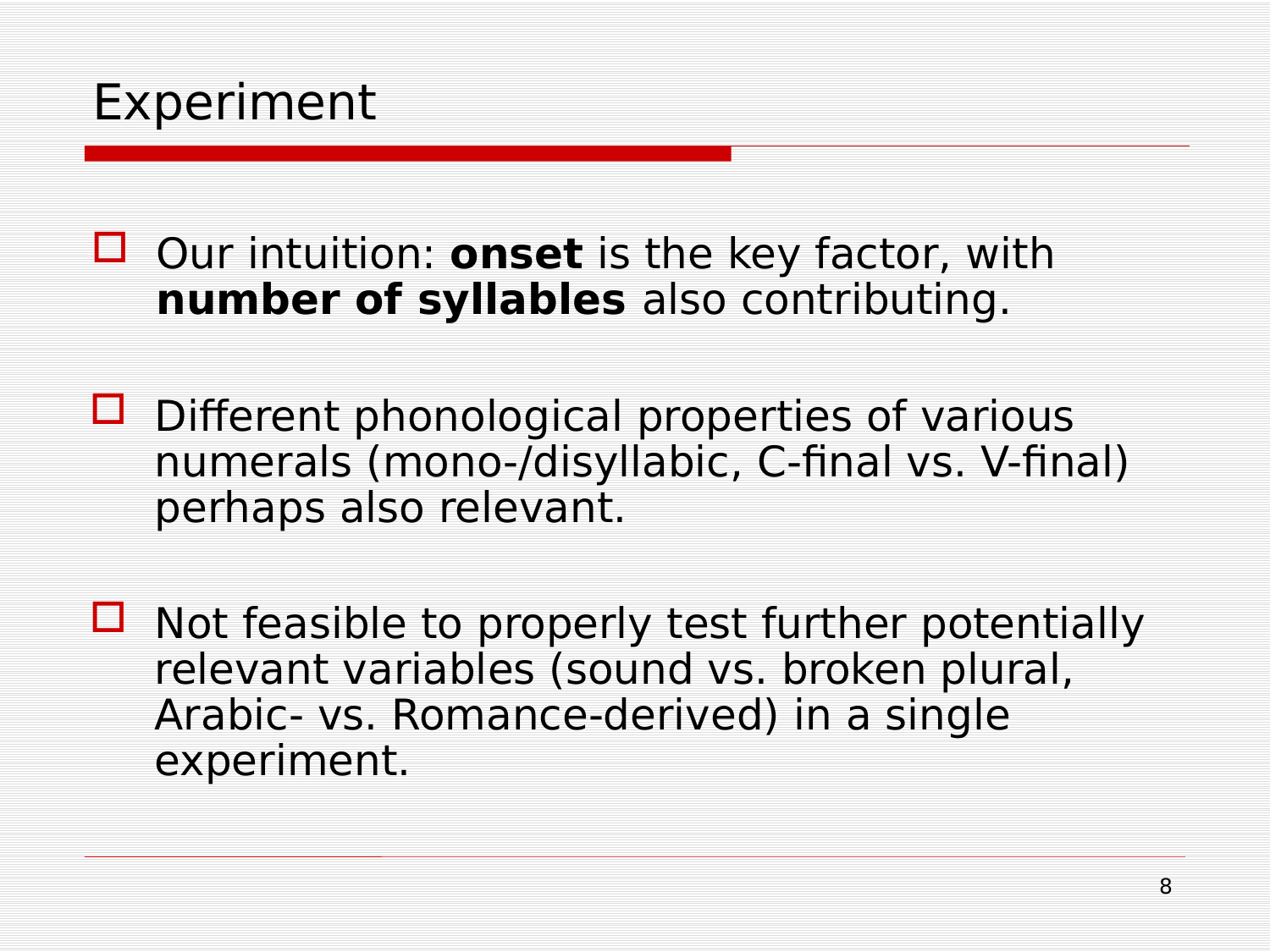

Experiment
Our intuition: onset is the key factor, with number of syllables also contributing.
Different phonological properties of various numerals (mono-/disyllabic, C-final vs. V-final) perhaps also relevant.
Not feasible to properly test further potentially relevant variables (sound vs. broken plural, Arabic- vs. Romance-derived) in a single experiment.
8